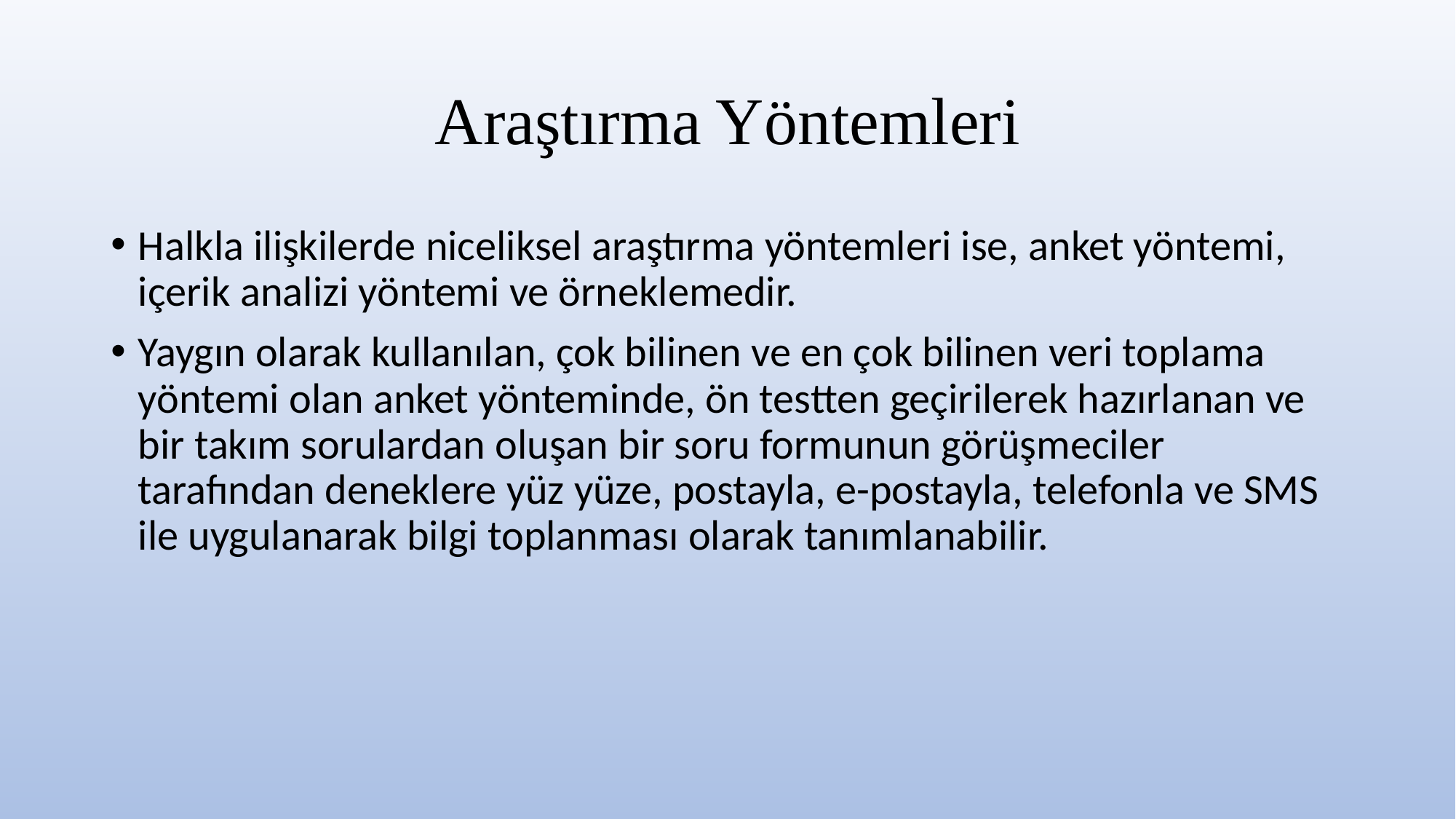

# Araştırma Yöntemleri
Halkla ilişkilerde niceliksel araştırma yöntemleri ise, anket yöntemi, içerik analizi yöntemi ve örneklemedir.
Yaygın olarak kullanılan, çok bilinen ve en çok bilinen veri toplama yöntemi olan anket yönteminde, ön testten geçirilerek hazırlanan ve bir takım sorulardan oluşan bir soru formunun görüşmeciler tarafından deneklere yüz yüze, postayla, e-postayla, telefonla ve SMS ile uygulanarak bilgi toplanması olarak tanımlanabilir.